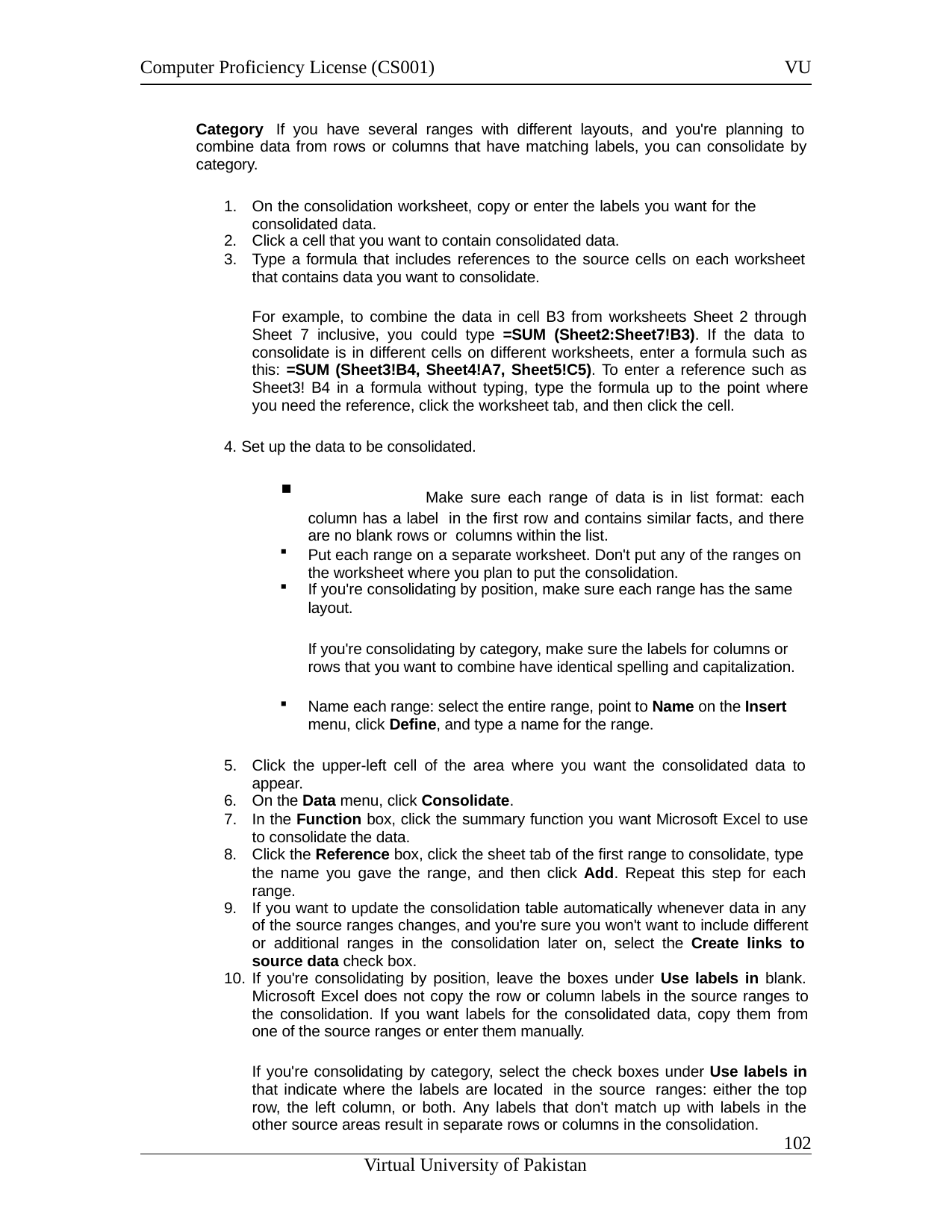

Computer Proficiency License (CS001)
VU

Category If you have several ranges with different layouts, and you're planning to  combine data from rows or columns that have matching labels, you can consolidate by  category.

On the consolidation worksheet, copy or enter the labels you want for the  consolidated data.
Click a cell that you want to contain consolidated data.
Type a formula that includes references to the source cells on each worksheet  that contains data you want to consolidate.

For example, to combine the data in cell B3 from worksheets Sheet 2 through  Sheet 7 inclusive, you could type =SUM (Sheet2:Sheet7!B3). If the data to  consolidate is in different cells on different worksheets, enter a formula such as  this: =SUM (Sheet3!B4, Sheet4!A7, Sheet5!C5). To enter a reference such as  Sheet3! B4 in a formula without typing, type the formula up to the point where  you need the reference, click the worksheet tab, and then click the cell.

Set up the data to be consolidated.

	Make sure each range of data is in list format: each column has a label  in the first row and contains similar facts, and there are no blank rows or  columns within the list.
Put each range on a separate worksheet. Don't put any of the ranges on  the worksheet where you plan to put the consolidation.
If you're consolidating by position, make sure each range has the same
layout.

If you're consolidating by category, make sure the labels for columns or  rows that you want to combine have identical spelling and capitalization.

Name each range: select the entire range, point to Name on the Insert
menu, click Define, and type a name for the range.

Click the upper-left cell of the area where you want the consolidated data to  appear.
On the Data menu, click Consolidate.
In the Function box, click the summary function you want Microsoft Excel to use  to consolidate the data.
Click the Reference box, click the sheet tab of the first range to consolidate, type
the name you gave the range, and then click Add. Repeat this step for each  range.
If you want to update the consolidation table automatically whenever data in any
of the source ranges changes, and you're sure you won't want to include different  or additional ranges in the consolidation later on, select the Create links to  source data check box.
If you're consolidating by position, leave the boxes under Use labels in blank.  Microsoft Excel does not copy the row or column labels in the source ranges to  the consolidation. If you want labels for the consolidated data, copy them from  one of the source ranges or enter them manually.

If you're consolidating by category, select the check boxes under Use labels in  that indicate where the labels are located in the source ranges: either the top  row, the left column, or both. Any labels that don't match up with labels in the  other source areas result in separate rows or columns in the consolidation.
102
Virtual University of Pakistan